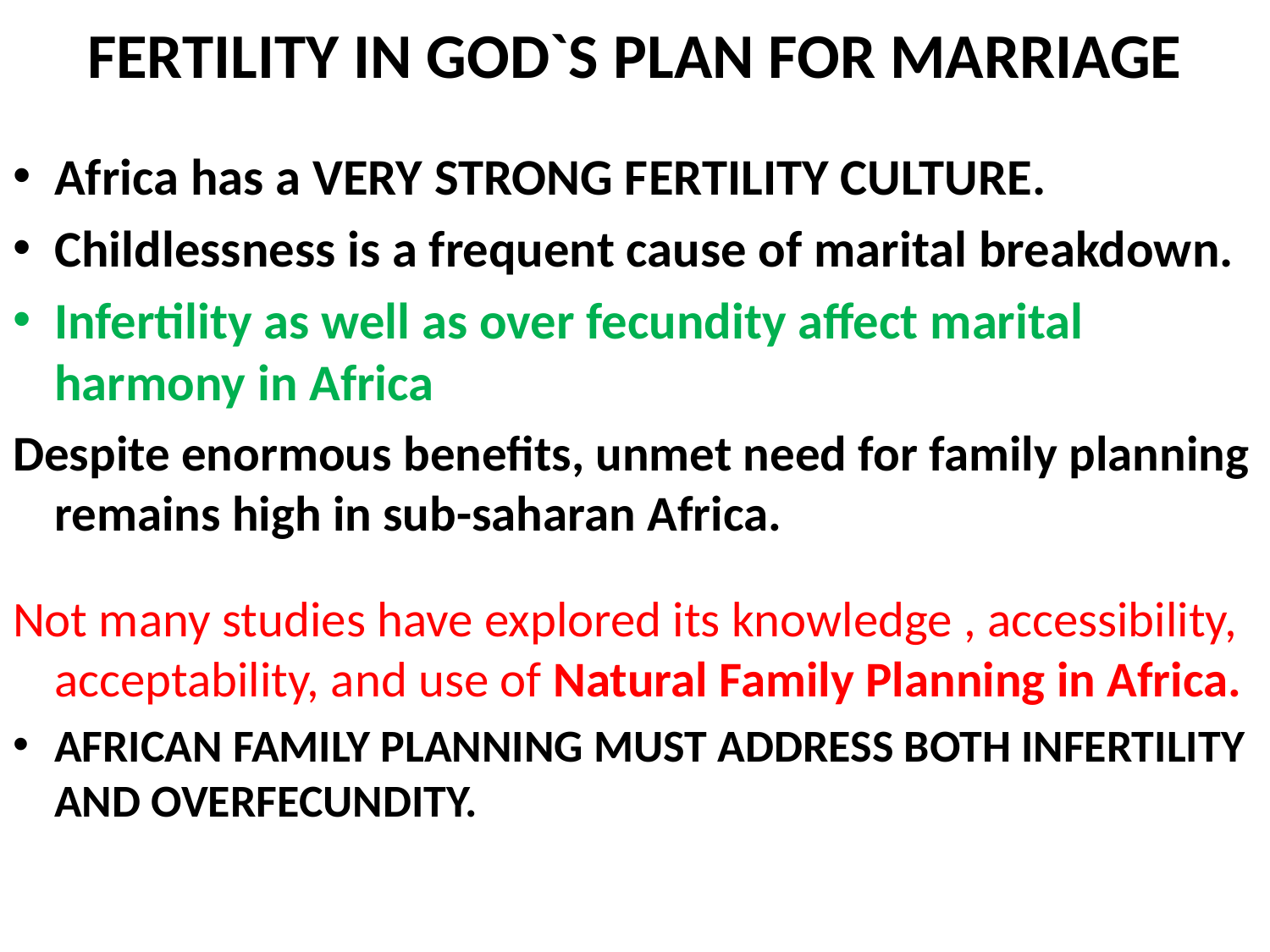

# FERTILITY IN GOD`S PLAN FOR MARRIAGE
Africa has a VERY STRONG FERTILITY CULTURE.
Childlessness is a frequent cause of marital breakdown.
Infertility as well as over fecundity affect marital harmony in Africa
Despite enormous benefits, unmet need for family planning remains high in sub-saharan Africa.

Not many studies have explored its knowledge , accessibility,  acceptability, and use of Natural Family Planning in Africa.
AFRICAN FAMILY PLANNING MUST ADDRESS BOTH INFERTILITY AND OVERFECUNDITY.